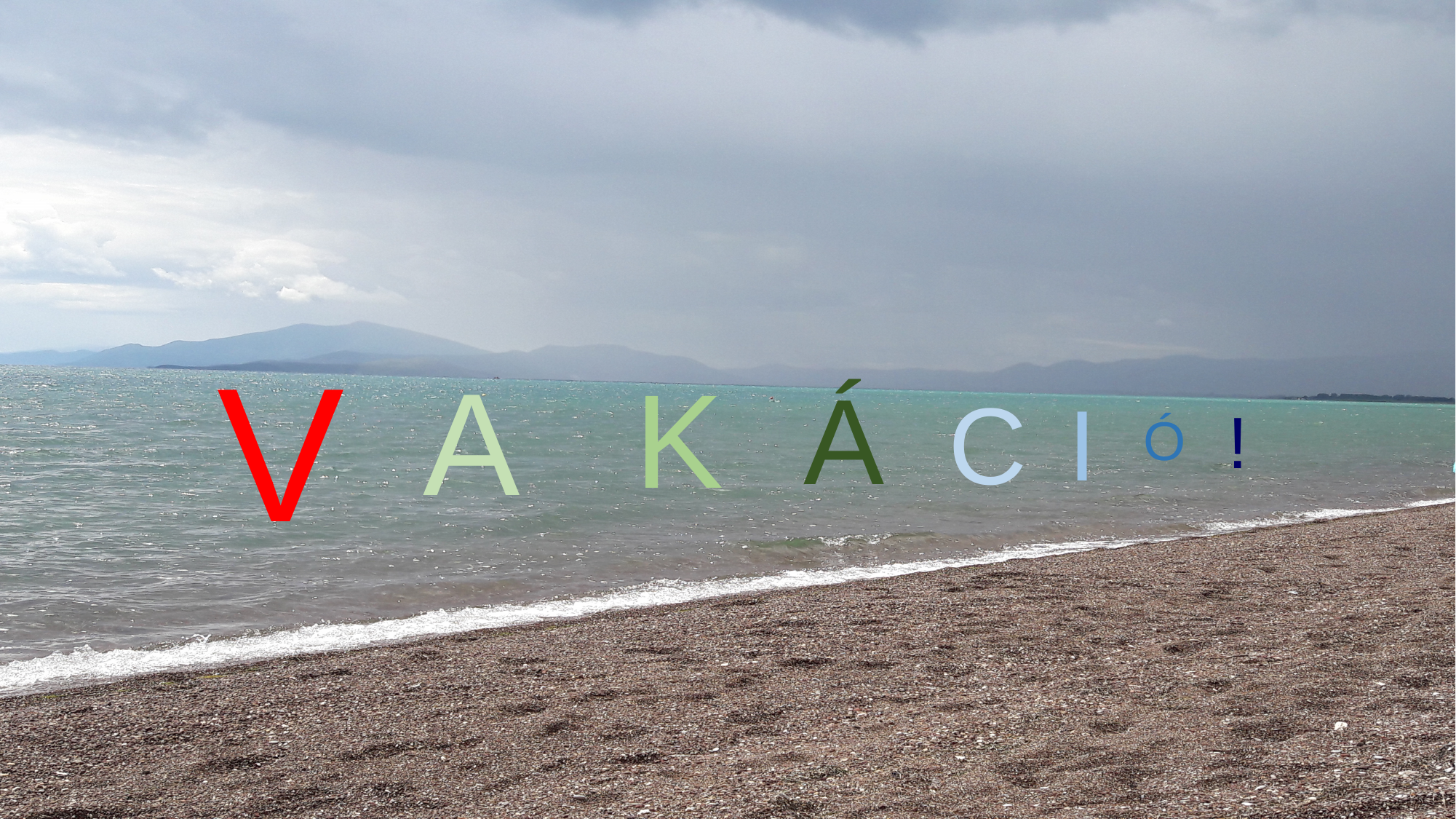

V
A
K
Á
C
I
!
Ó